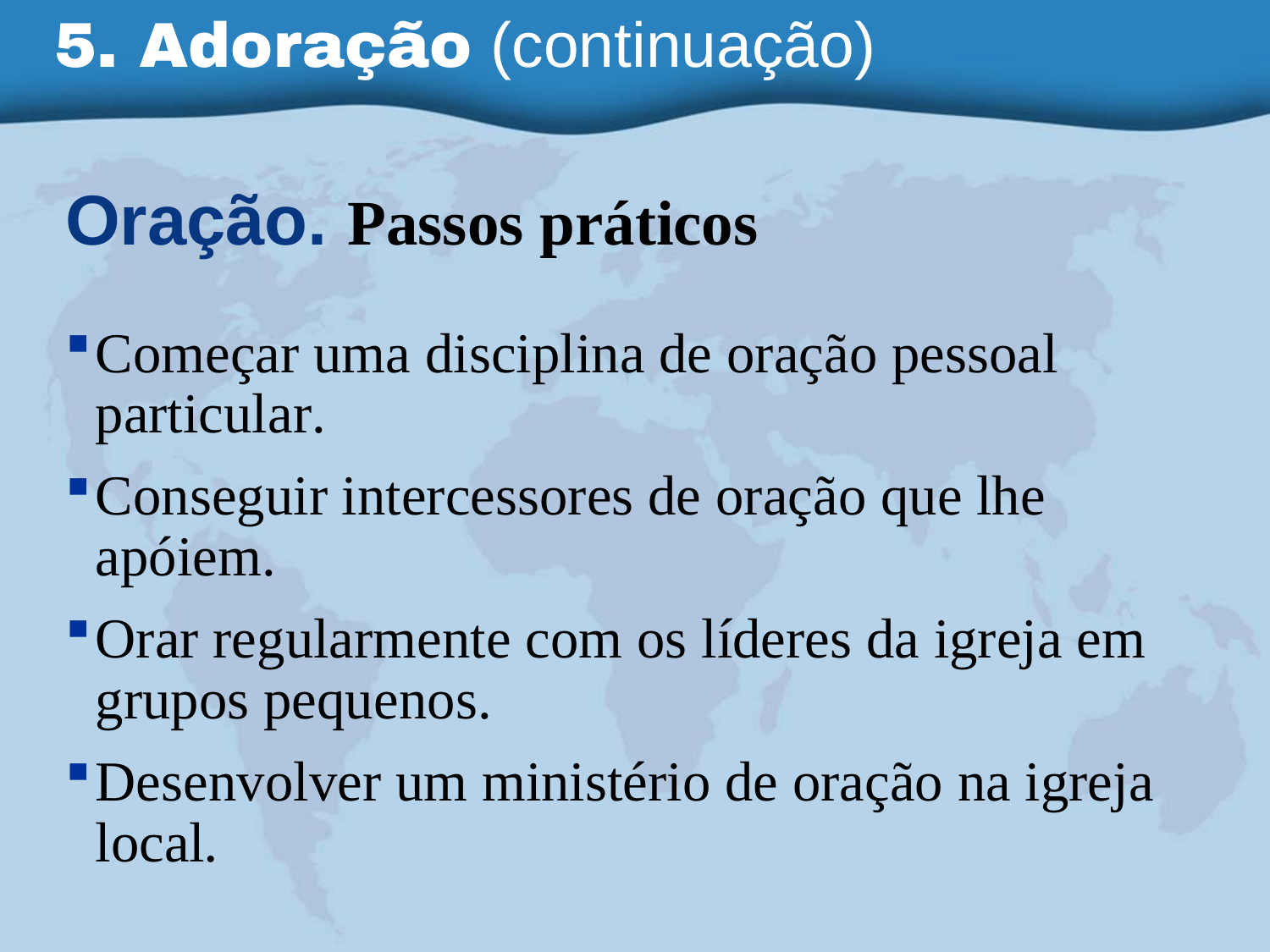

5. Adoração (continuação)
Oração. Passos práticos
Começar uma disciplina de oração pessoal particular.
Conseguir intercessores de oração que lhe apóiem.
Orar regularmente com os líderes da igreja em grupos pequenos.
Desenvolver um ministério de oração na igreja local.